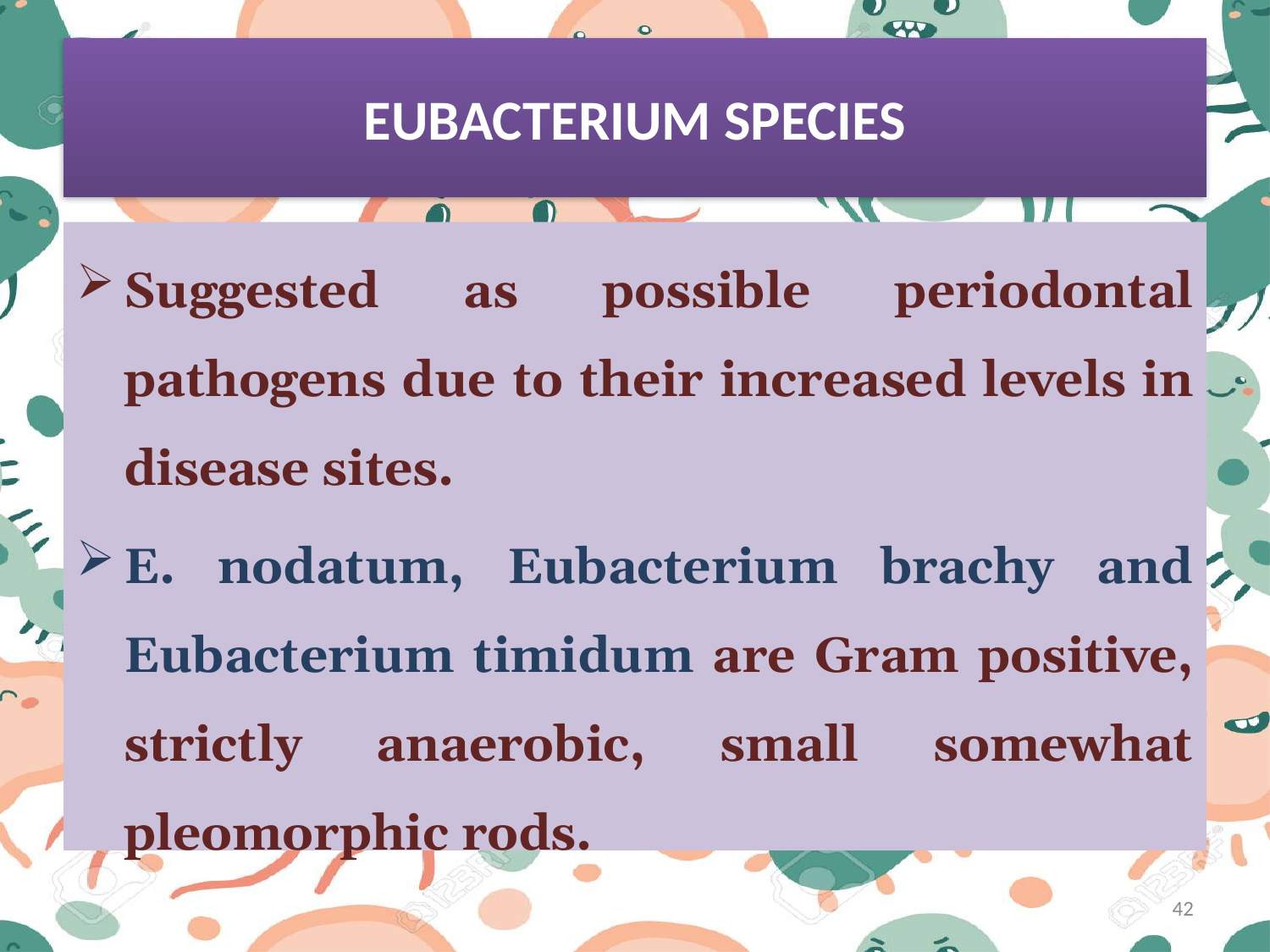

# EUBACTERIUM SPECIES
Suggested as possible periodontal pathogens due to their increased levels in disease sites.
E. nodatum, Eubacterium brachy and Eubacterium timidum are Gram positive, strictly anaerobic, small somewhat pleomorphic rods.
42